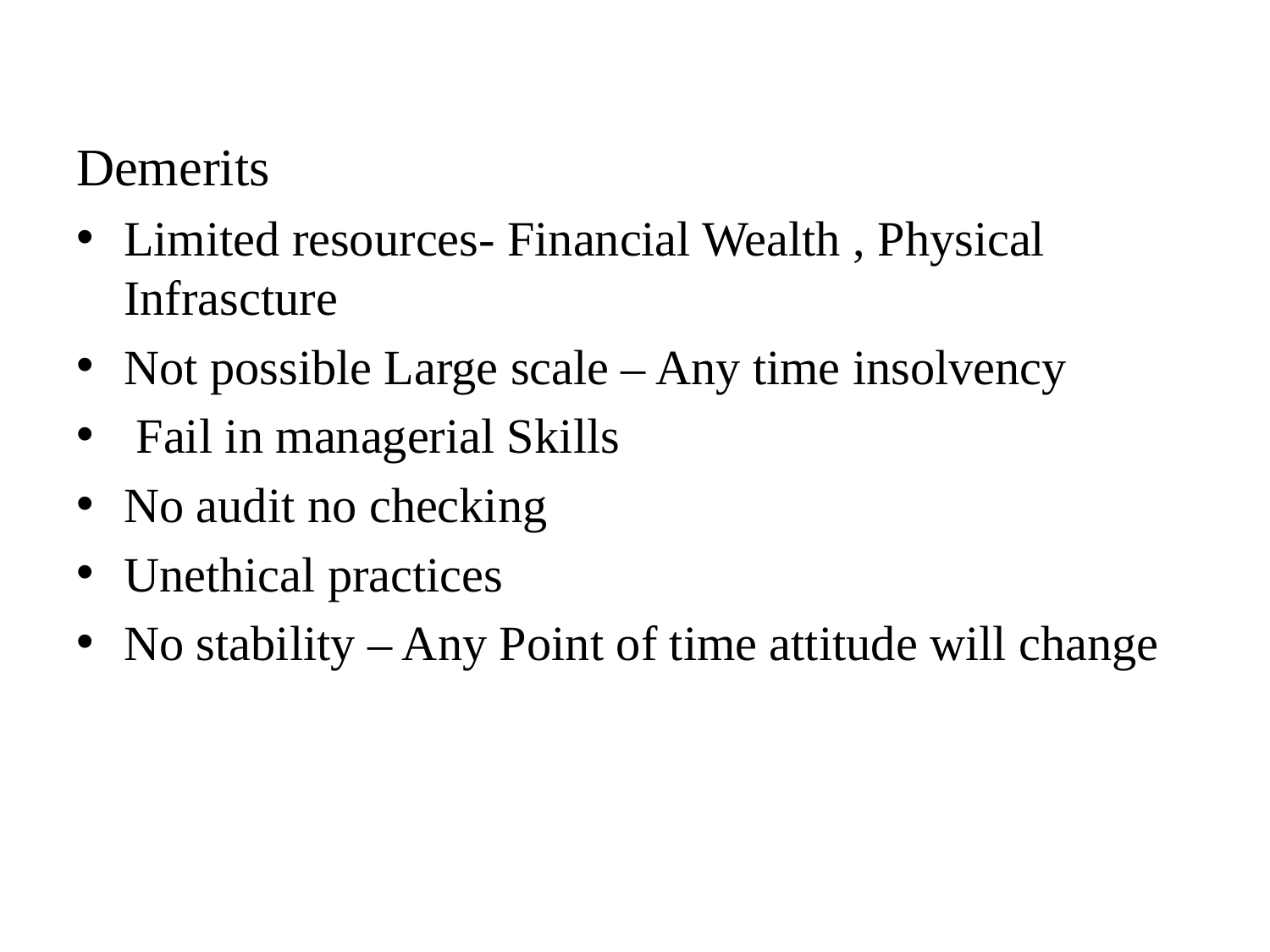

Demerits
Limited resources- Financial Wealth , Physical Infrascture
Not possible Large scale – Any time insolvency
 Fail in managerial Skills
No audit no checking
Unethical practices
No stability – Any Point of time attitude will change